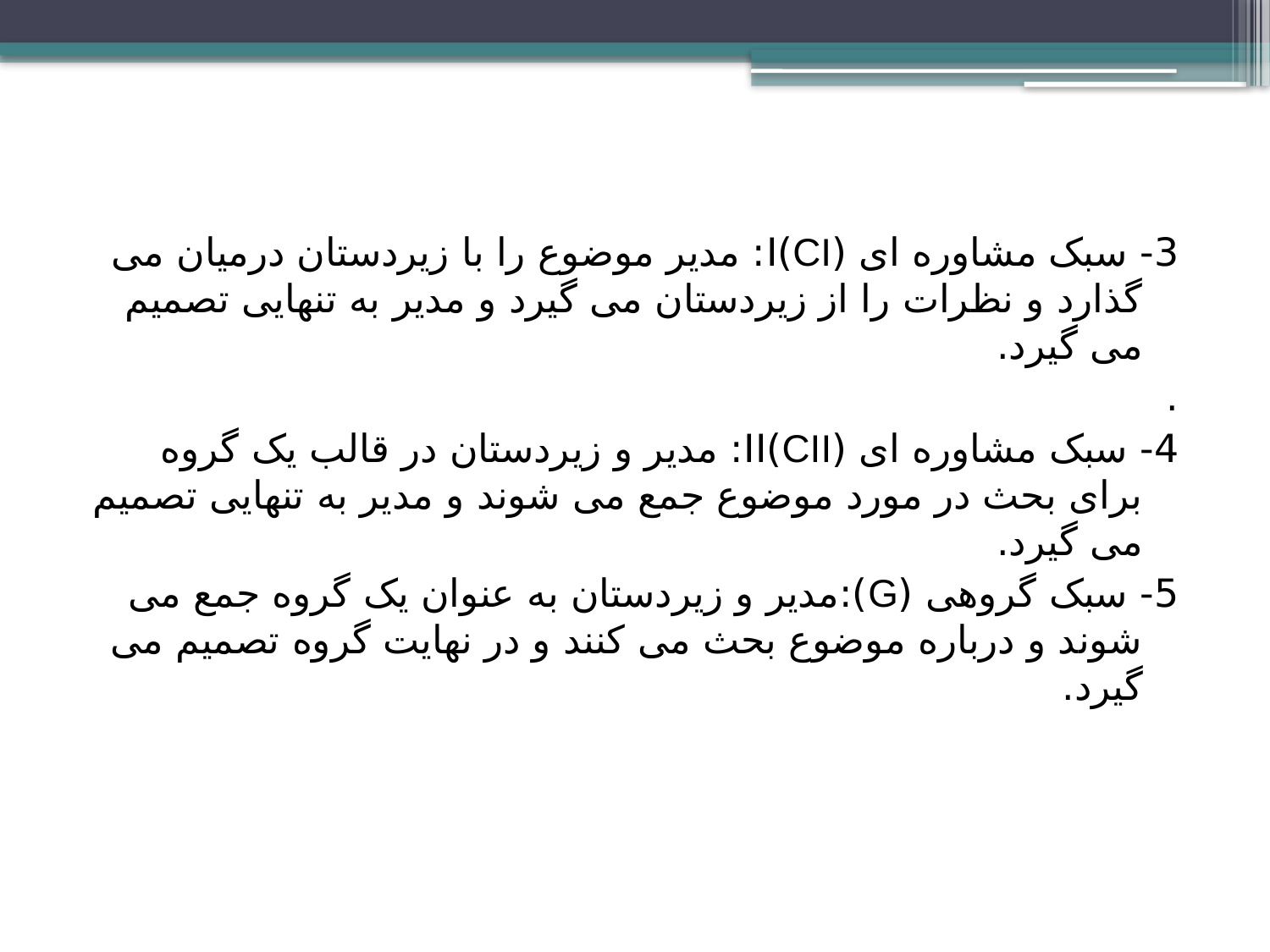

3- سبک مشاوره ای (CI)I: مدیر موضوع را با زیردستان درمیان می گذارد و نظرات را از زیردستان می گیرد و مدیر به تنهایی تصمیم می گیرد.
.
4- سبک مشاوره ای (CII)II: مدیر و زیردستان در قالب یک گروه برای بحث در مورد موضوع جمع می شوند و مدیر به تنهایی تصمیم می گیرد.
5- سبک گروهی (G):مدیر و زیردستان به عنوان یک گروه جمع می شوند و درباره موضوع بحث می کنند و در نهایت گروه تصمیم می گیرد.